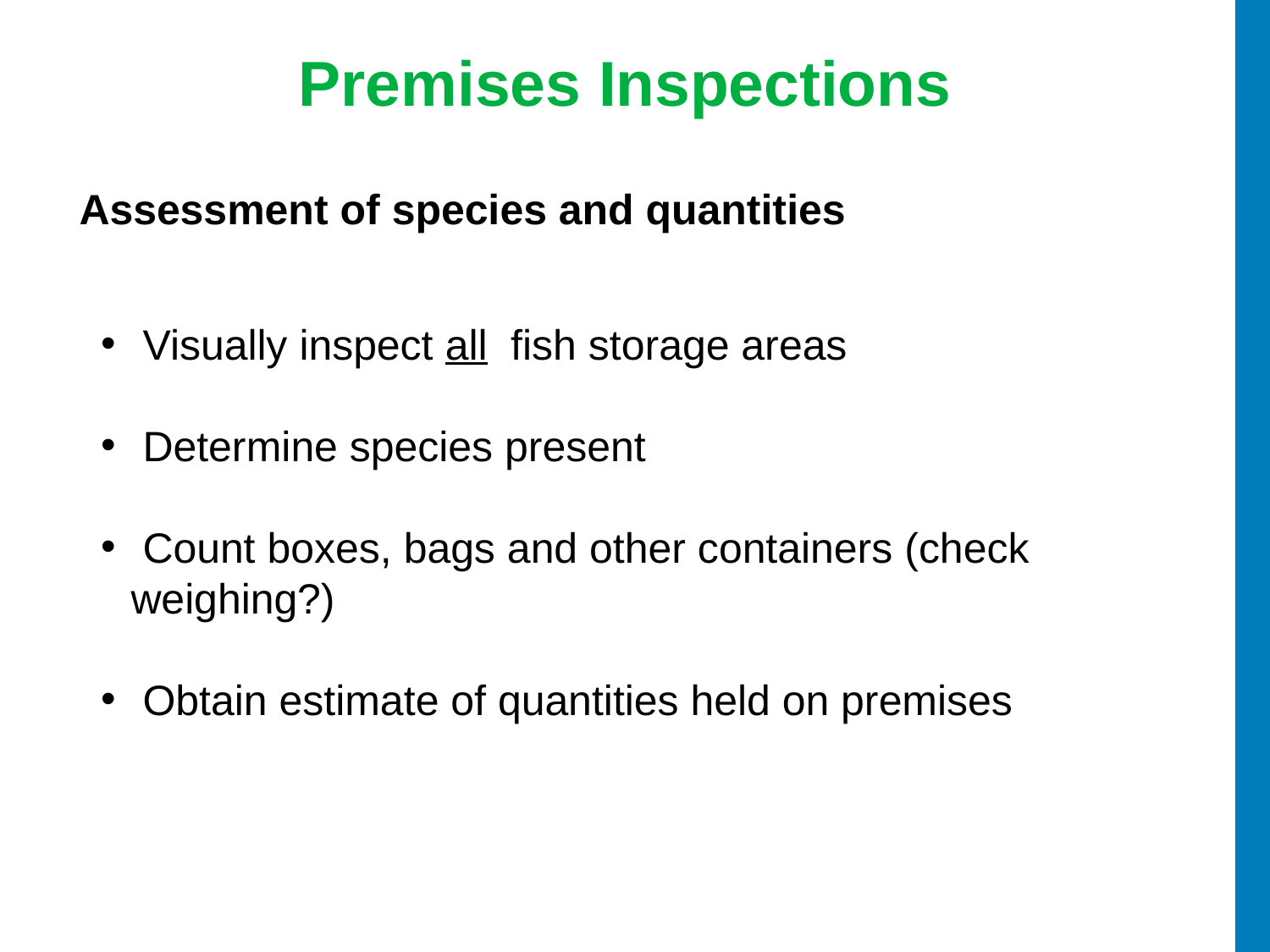

# Premises Inspections
 Assessment of species and quantities

 Visually inspect all  fish storage areas

 Determine species present

 Count boxes, bags and other containers (check  	weighing?)

 Obtain estimate of quantities held on premises